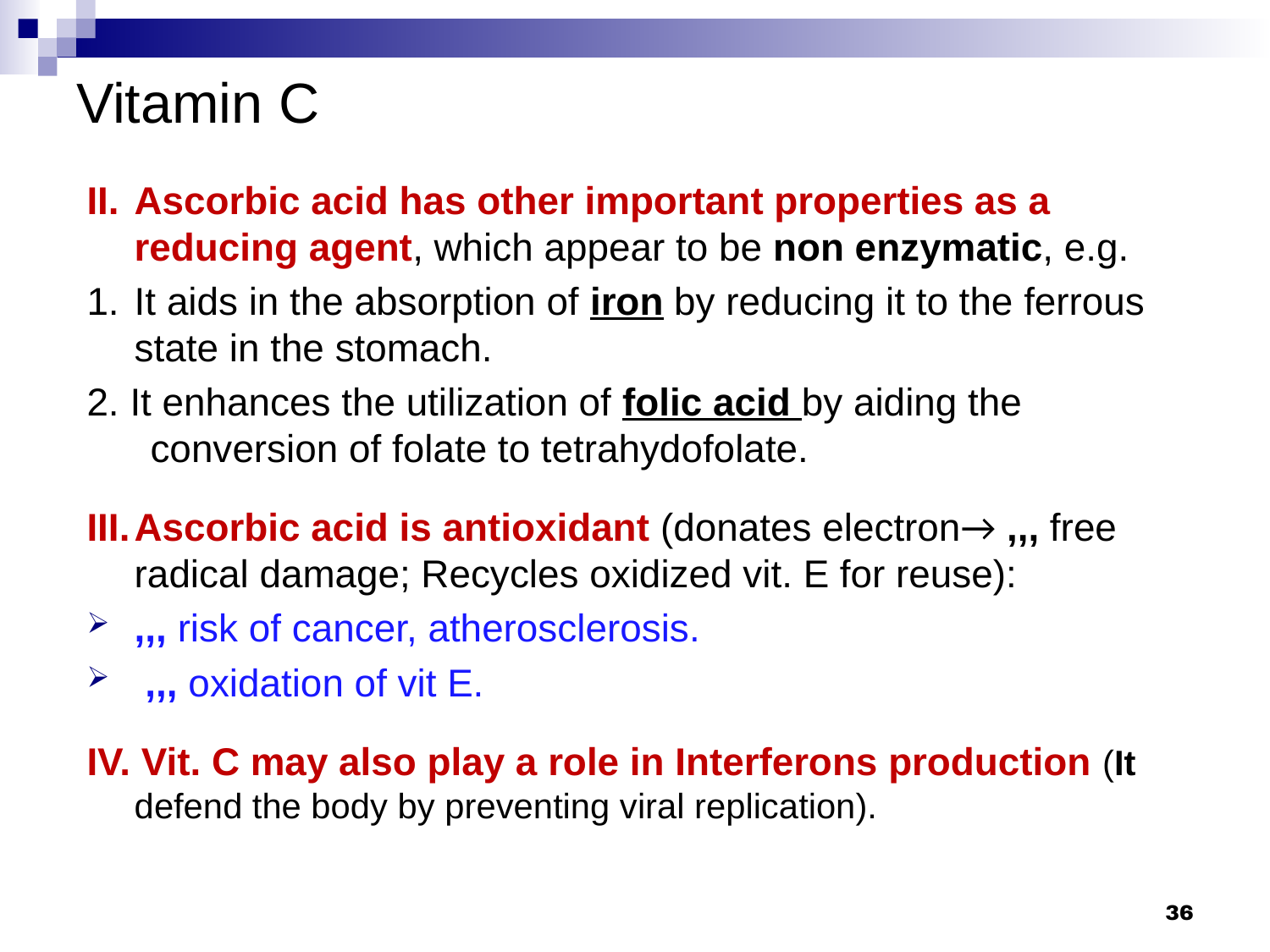

# Vitamin C
II.	Ascorbic acid has other important properties as a reducing agent, which appear to be non enzymatic, e.g.
1.	It aids in the absorption of iron by reducing it to the ferrous state in the stomach.
2. It enhances the utilization of folic acid by aiding the conversion of folate to tetrahydofolate.

III.	Ascorbic acid is antioxidant (donates electron→ ,,, free radical damage; Recycles oxidized vit. E for reuse):
,,, risk of cancer, atherosclerosis.
 ,,, oxidation of vit E.

IV. Vit. C may also play a role in Interferons production (It defend the body by preventing viral replication).

36